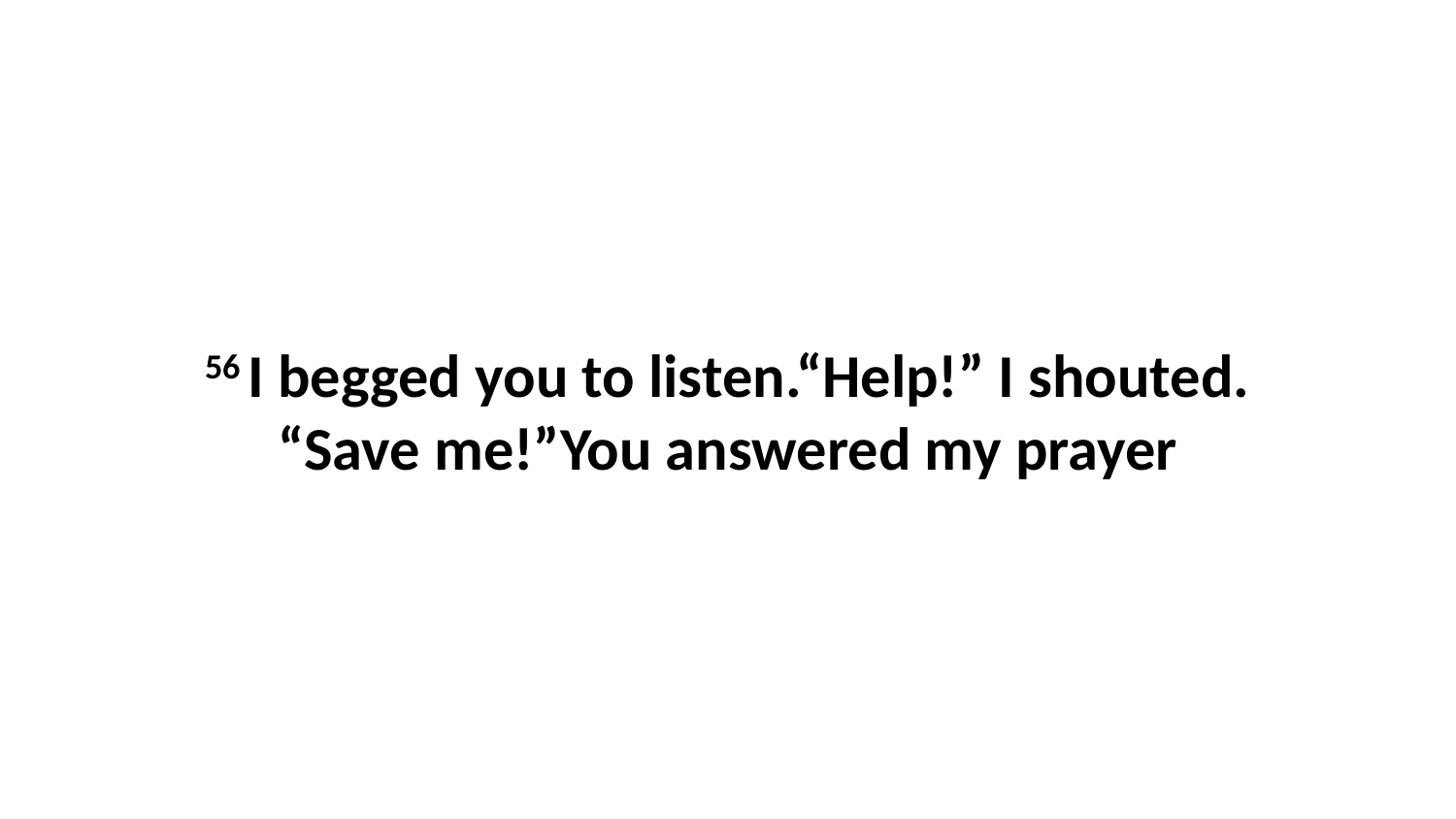

56 I begged you to listen.“Help!” I shouted. “Save me!”You answered my prayer